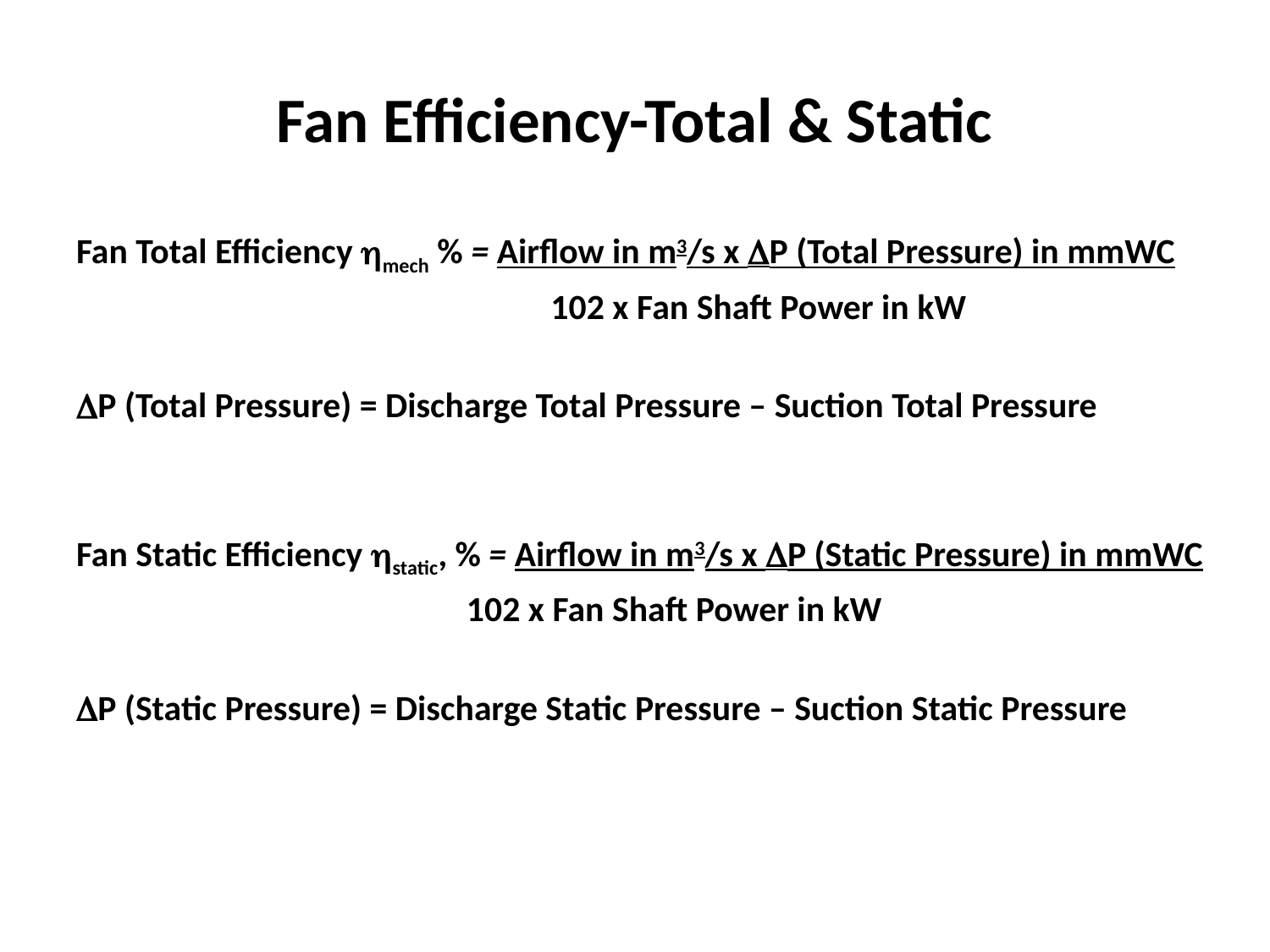

# Fan Efficiency-Total & Static
Fan Total Efficiency ηmech % = Airflow in m3/s x ΔP (Total Pressure) in mmWC
                                                           102 x Fan Shaft Power in kW

ΔP (Total Pressure) = Discharge Total Pressure – Suction Total Pressure

Fan Static Efficiency ηstatic, % = Airflow in m3/s x ΔP (Static Pressure) in mmWC
			           102 x Fan Shaft Power in kW

ΔP (Static Pressure) = Discharge Static Pressure – Suction Static Pressure